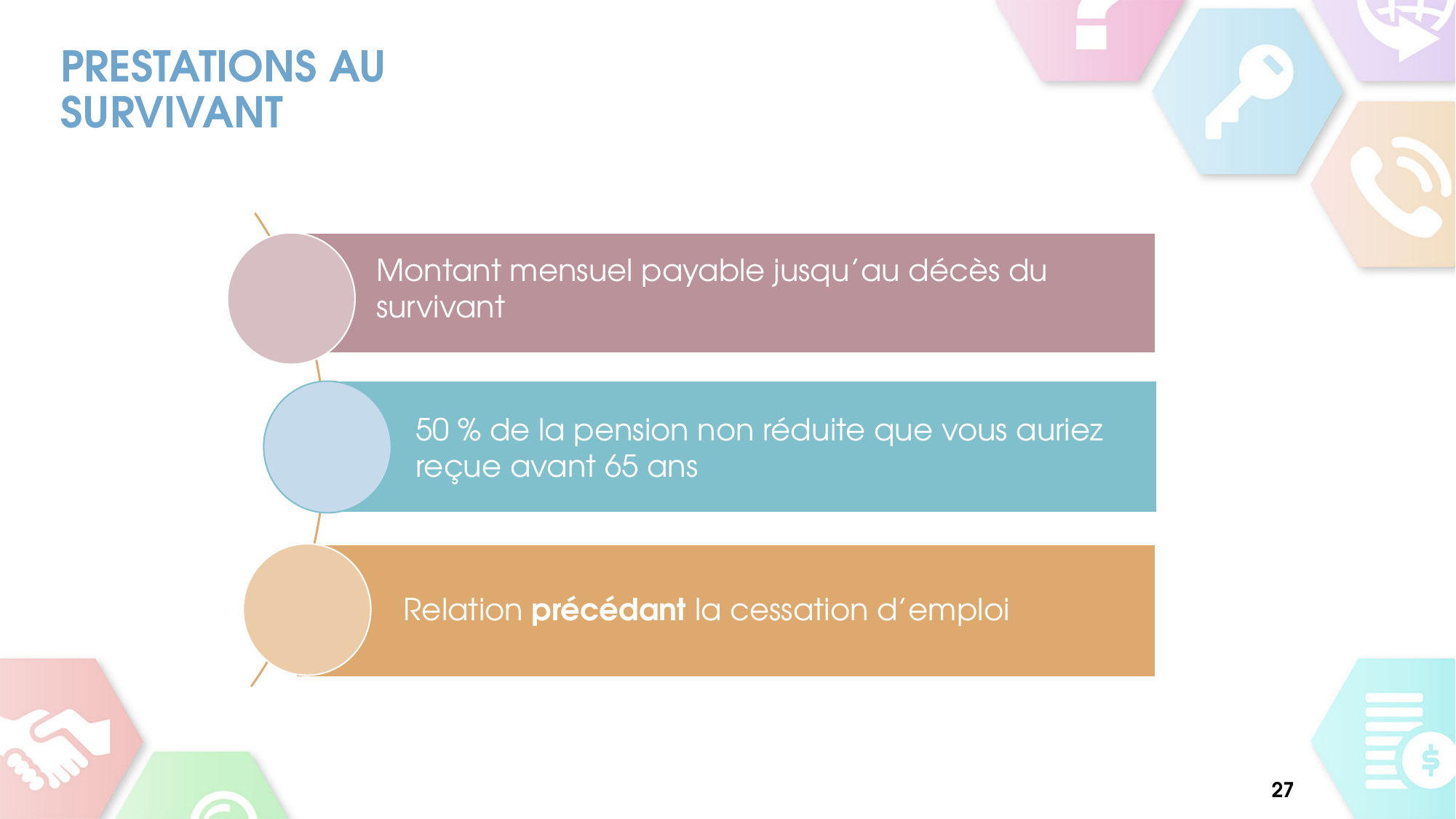

# Prestations au survivant

Montant mensuel payable jusqu’au décès du survivant

50 % de la pension non réduite que vous auriez reçue avant 65 ans

   Relation précédant la cessation d’emploi

27